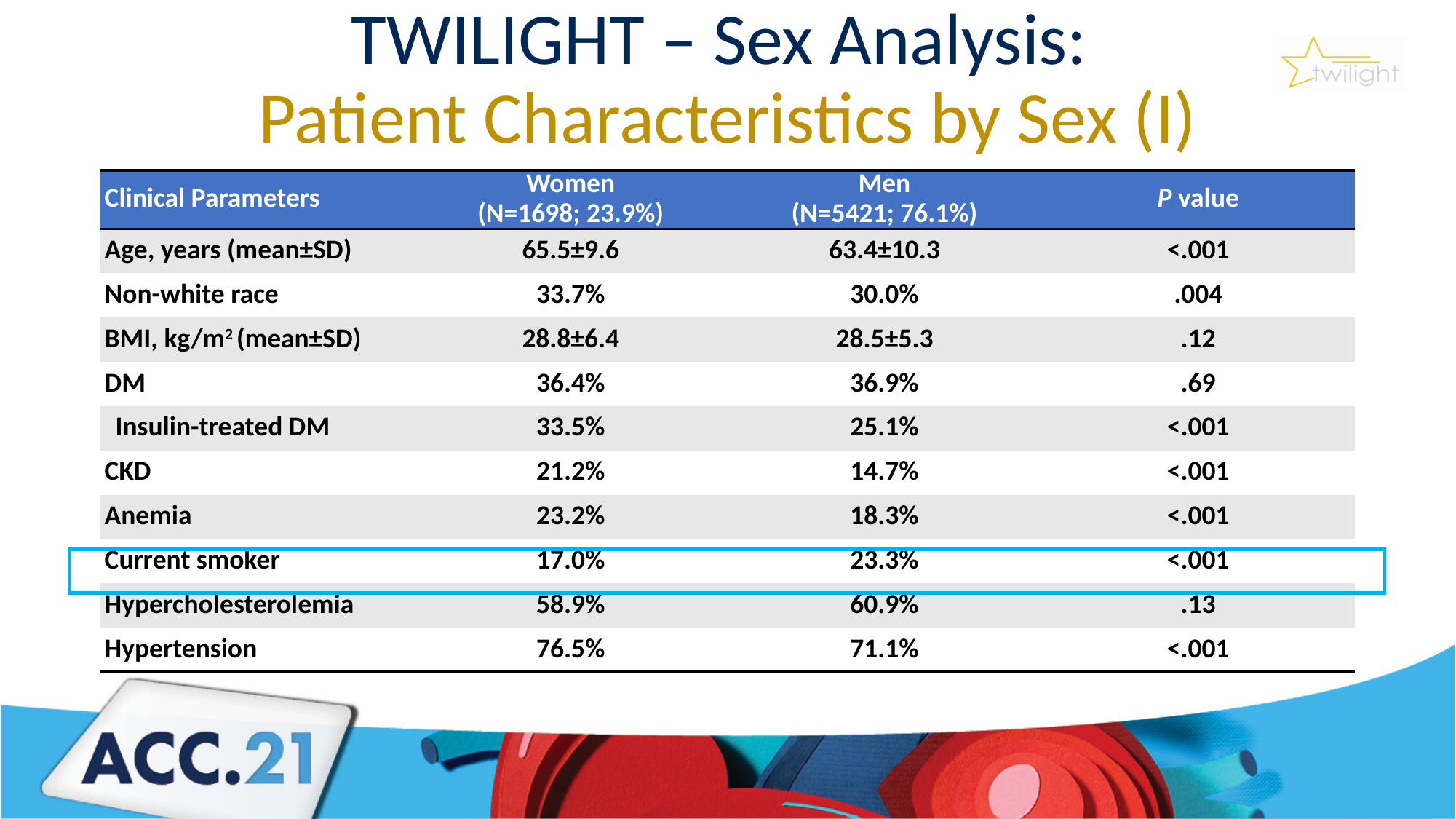

# TWILIGHT – Sex Analysis: Patient Characteristics by Sex (I)
| Clinical Parameters | Women (N=1698; 23.9%) | Men (N=5421; 76.1%) | P value |
| --- | --- | --- | --- |
| Age, years (mean±SD) | 65.5±9.6 | 63.4±10.3 | <.001 |
| Non-white race | 33.7% | 30.0% | .004 |
| BMI, kg/m2 (mean±SD) | 28.8±6.4 | 28.5±5.3 | .12 |
| DM | 36.4% | 36.9% | .69 |
| Insulin-treated DM | 33.5% | 25.1% | <.001 |
| CKD | 21.2% | 14.7% | <.001 |
| Anemia | 23.2% | 18.3% | <.001 |
| Current smoker | 17.0% | 23.3% | <.001 |
| Hypercholesterolemia | 58.9% | 60.9% | .13 |
| Hypertension | 76.5% | 71.1% | <.001 |